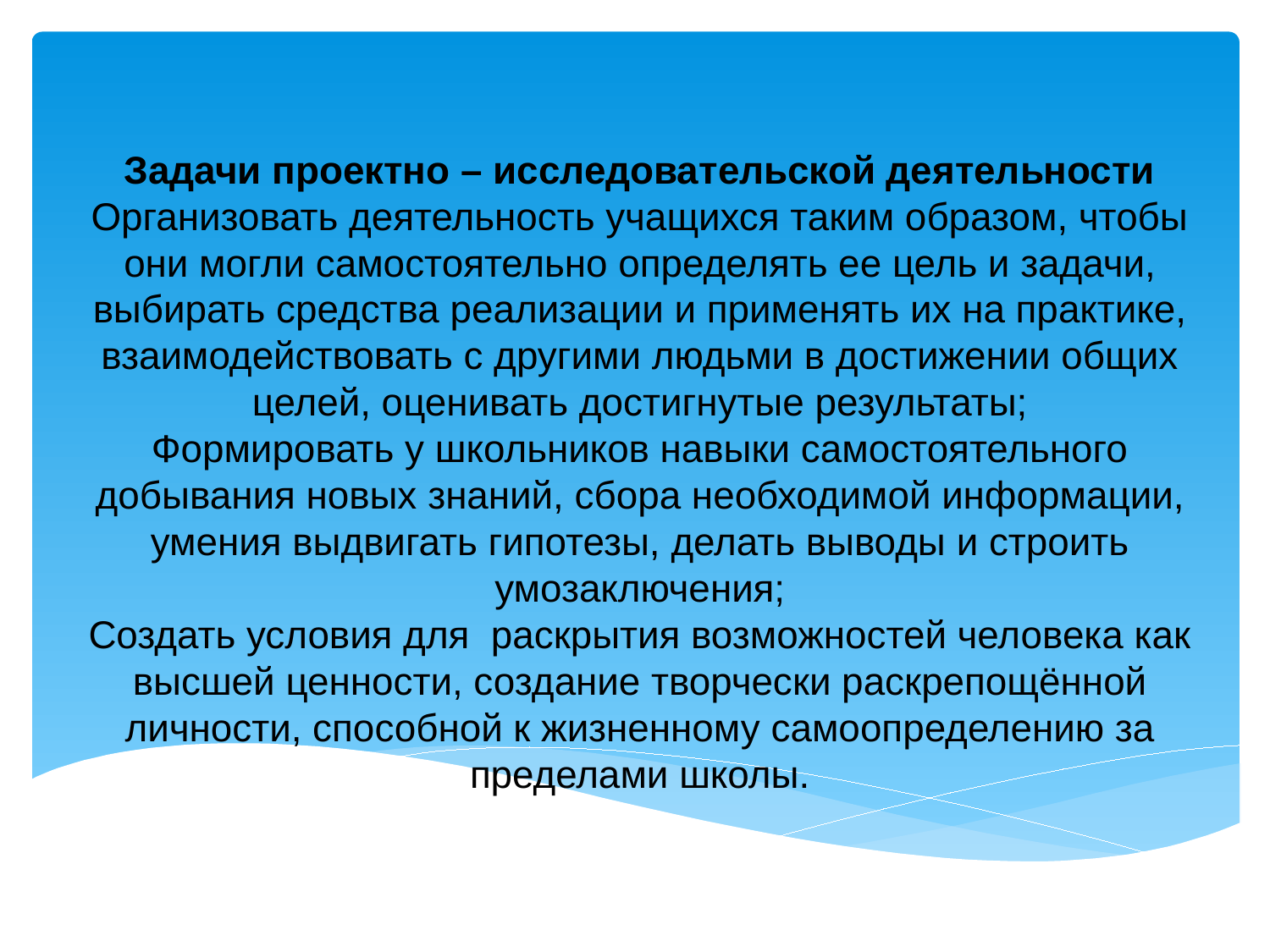

# Задачи проектно – исследовательской деятельности Организовать деятельность учащихся таким образом, чтобы они могли самостоятельно определять ее цель и задачи, выбирать средства реализации и применять их на практике, взаимодействовать с другими людьми в достижении общих целей, оценивать достигнутые результаты; Формировать у школьников навыки самостоятельного добывания новых знаний, сбора необходимой информации, умения выдвигать гипотезы, делать выводы и строить умозаключения; Создать условия для  раскрытия возможностей человека как высшей ценности, создание творчески раскрепощённой личности, способной к жизненному самоопределению за пределами школы.